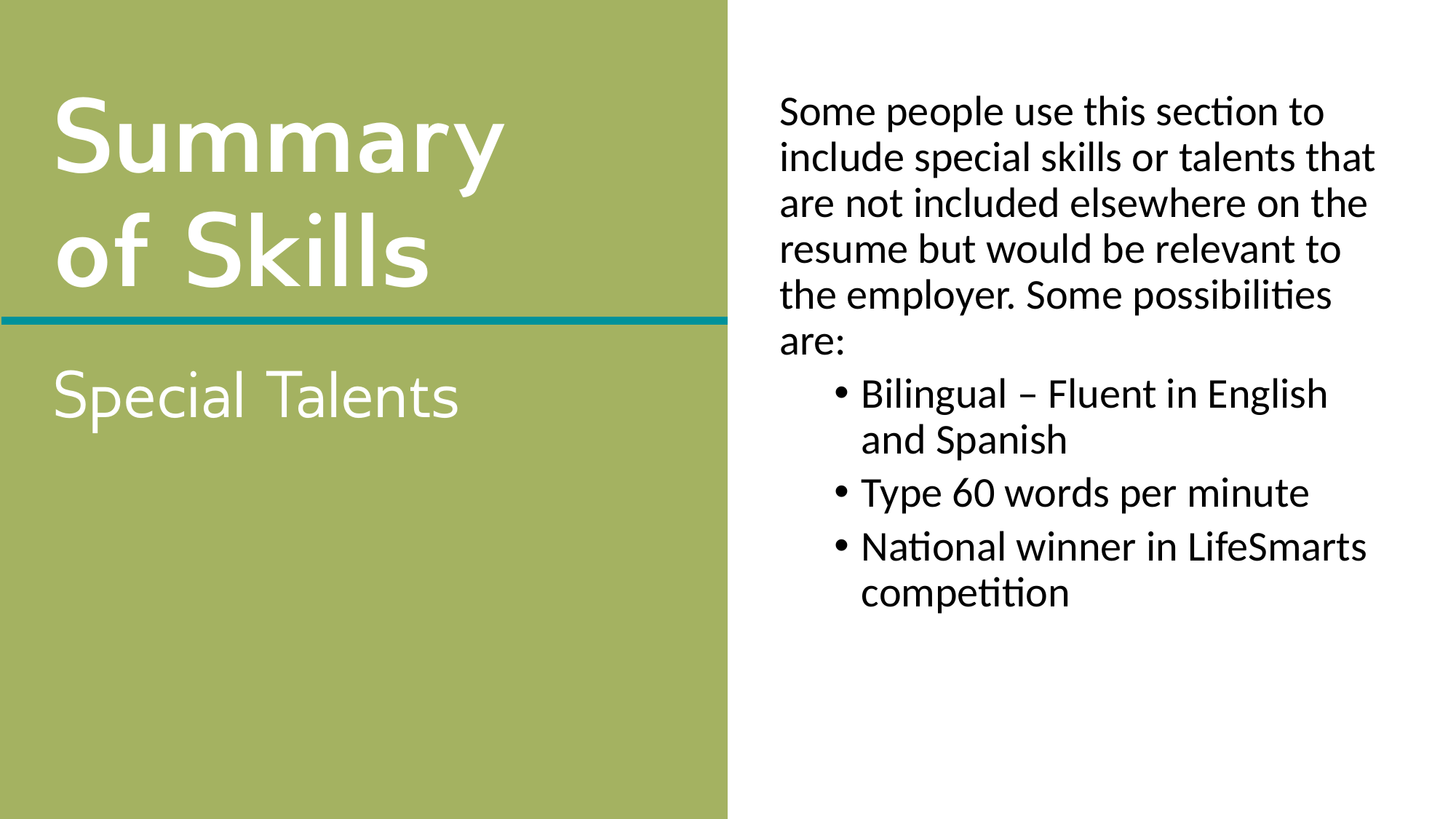

# Summary of Skills
Some people use this section to include special skills or talents that are not included elsewhere on the resume but would be relevant to the employer. Some possibilities are:
Bilingual – Fluent in English and Spanish
Type 60 words per minute
National winner in LifeSmarts competition
Special Talents